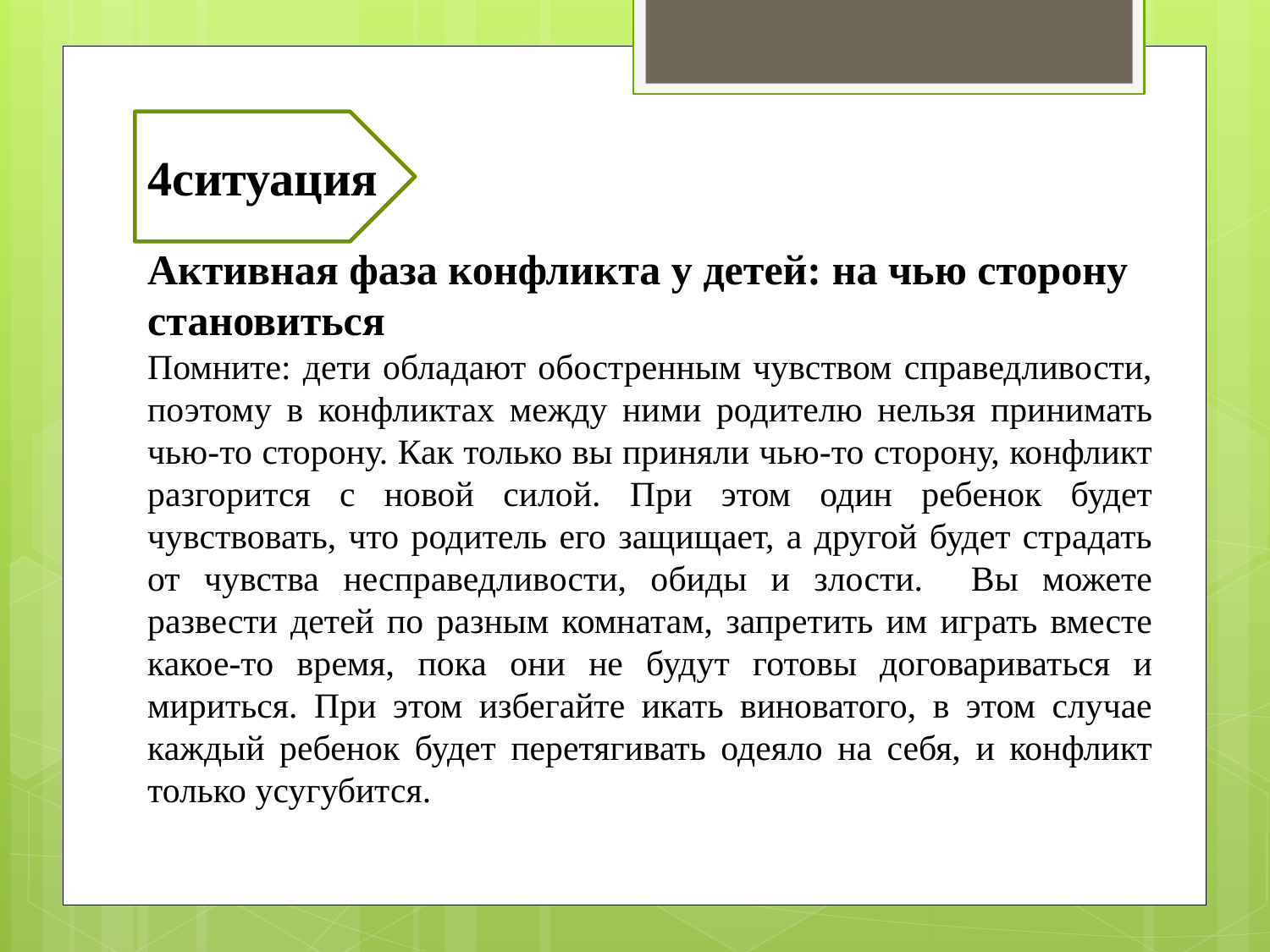

4ситуация
Активная фаза конфликта у детей: на чью сторону становиться
Помните: дети обладают обостренным чувством справедливости, поэтому в конфликтах между ними родителю нельзя принимать чью-то сторону. Как только вы приняли чью-то сторону, конфликт разгорится с новой силой. При этом один ребенок будет чувствовать, что родитель его защищает, а другой будет страдать от чувства несправедливости, обиды и злости.  Вы можете развести детей по разным комнатам, запретить им играть вместе какое-то время, пока они не будут готовы договариваться и мириться. При этом избегайте икать виноватого, в этом случае каждый ребенок будет перетягивать одеяло на себя, и конфликт только усугубится.